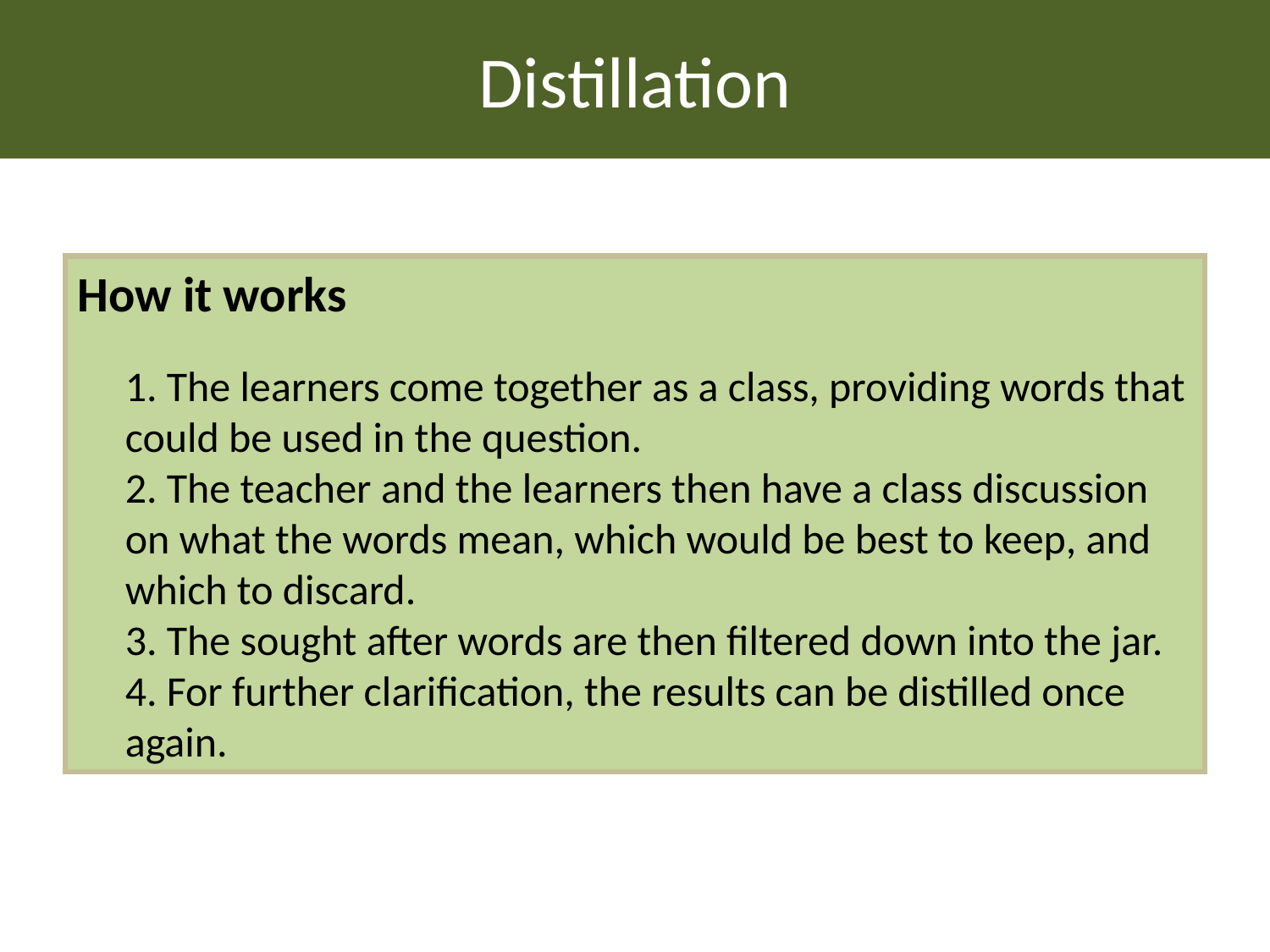

Distillation
How it works

	1. The learners come together as a class, providing words that could be used in the question.
	2. The teacher and the learners then have a class discussion on what the words mean, which would be best to keep, and which to discard.
	3. The sought after words are then filtered down into the jar.
	4. For further clarification, the results can be distilled once again.